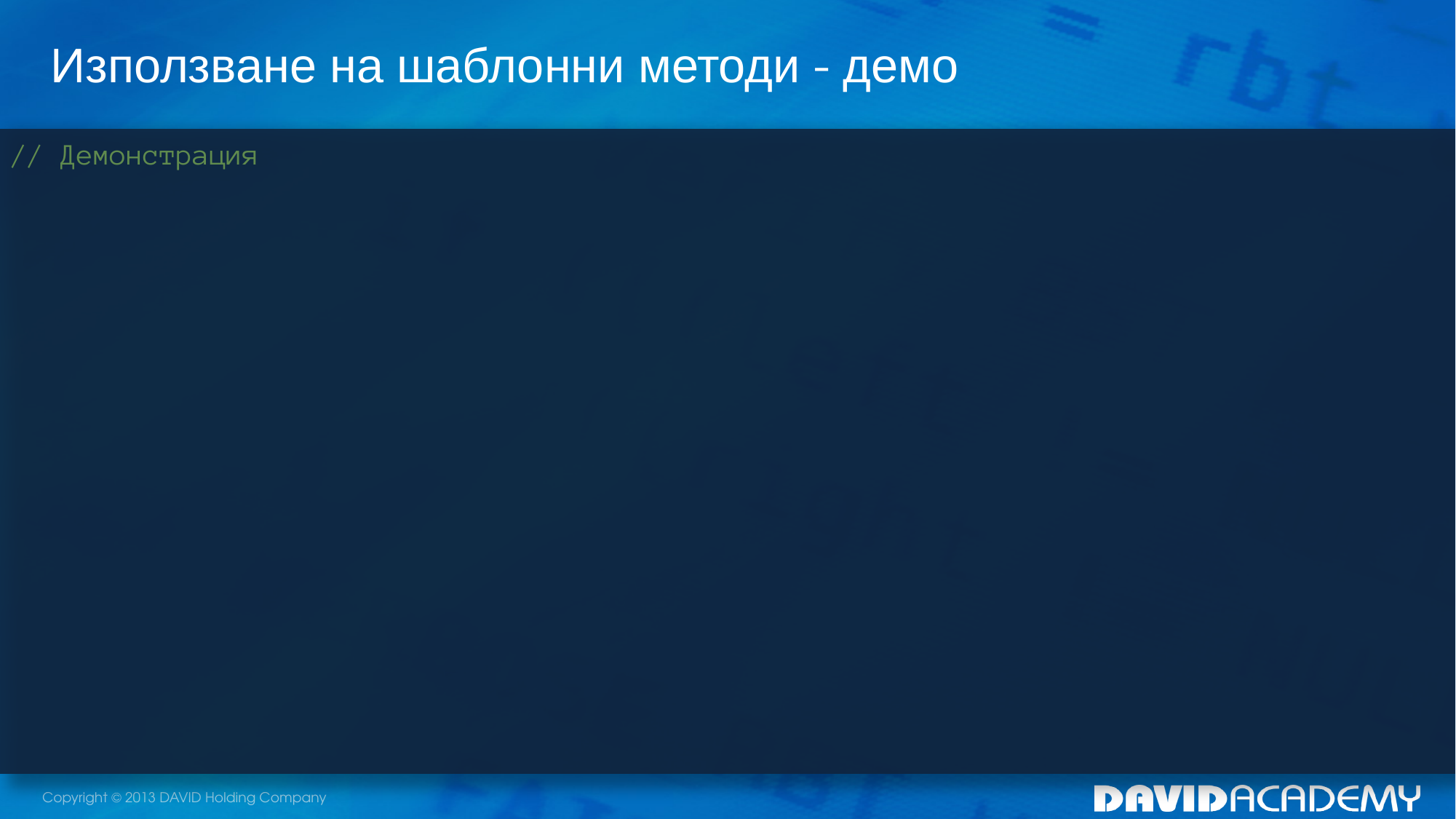

# Използване на шаблонни методи - демо
// Демонстрация